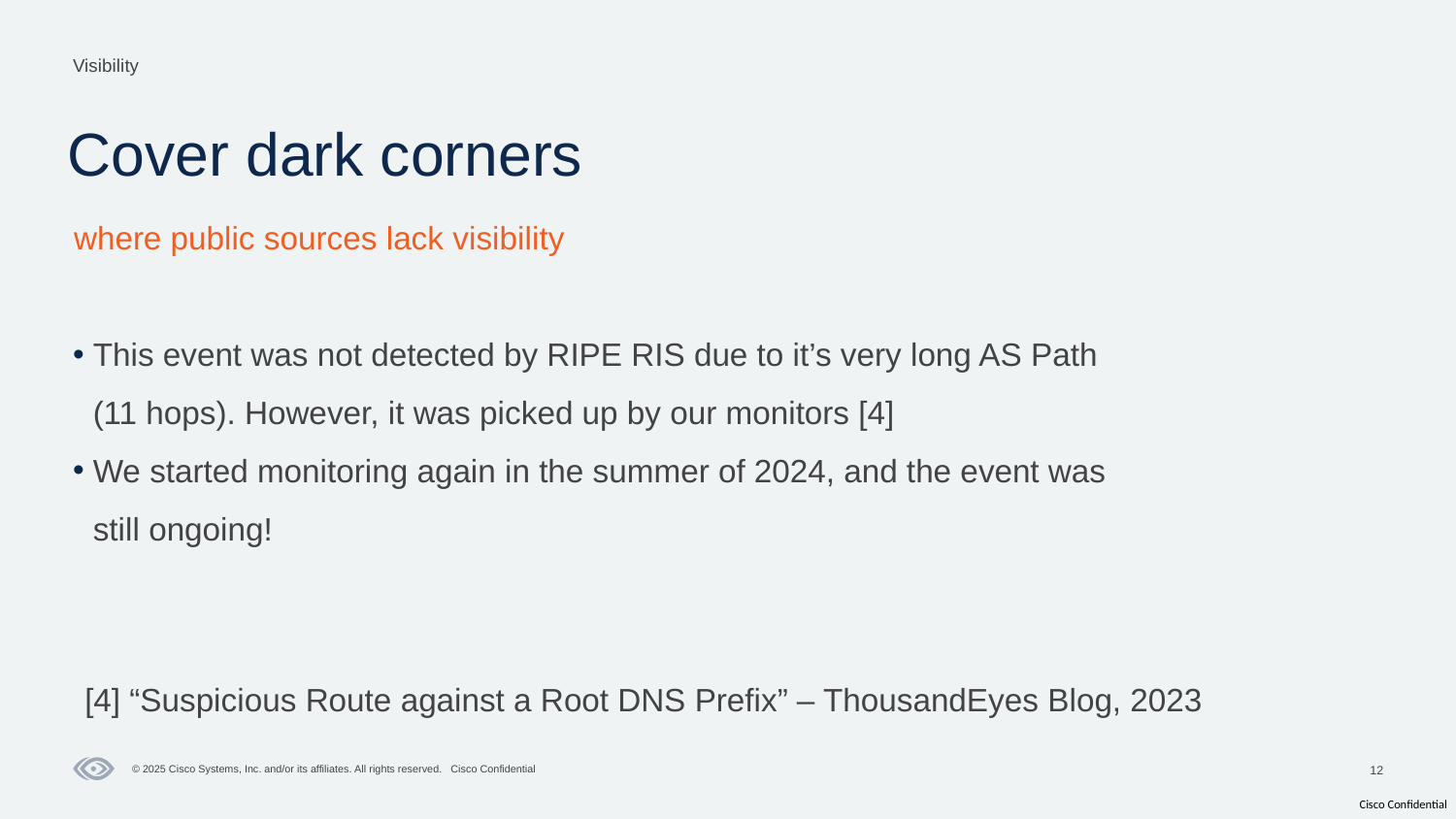

Visibility
# Cover dark corners
where public sources lack visibility

This event was not detected by RIPE RIS due to it’s very long AS Path (11 hops). However, it was picked up by our monitors [4]
We started monitoring again in the summer of 2024, and the event was still ongoing!
[4] “Suspicious Route against a Root DNS Prefix” – ThousandEyes Blog, 2023

12
© 2025 Cisco Systems, Inc. and/or its affiliates. All rights reserved.   Cisco Confidential